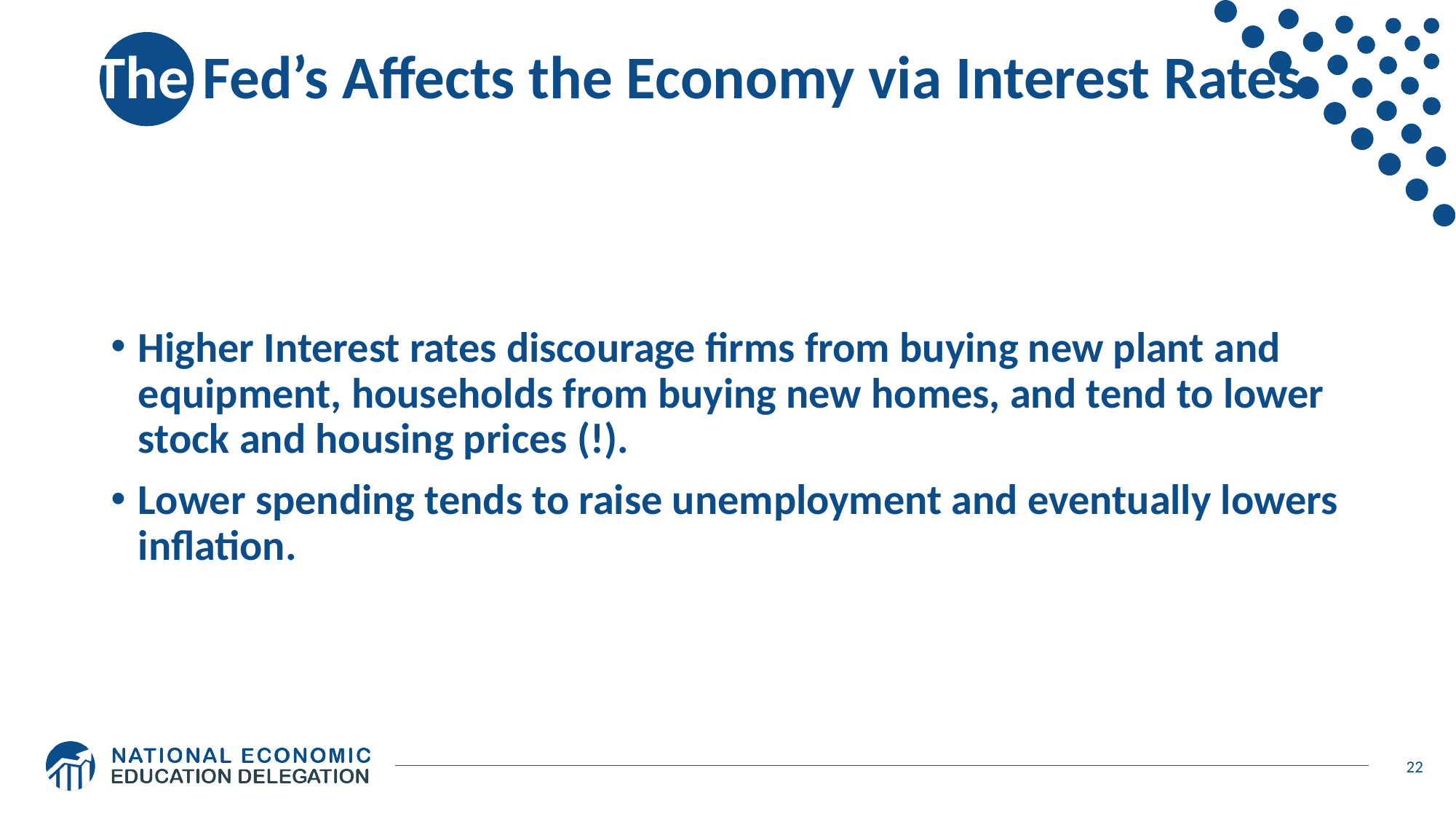

# The Fed’s Affects the Economy via Interest Rates
Higher Interest rates discourage firms from buying new plant and equipment, households from buying new homes, and tend to lower stock and housing prices (!).
Lower spending tends to raise unemployment and eventually lowers inflation.
22